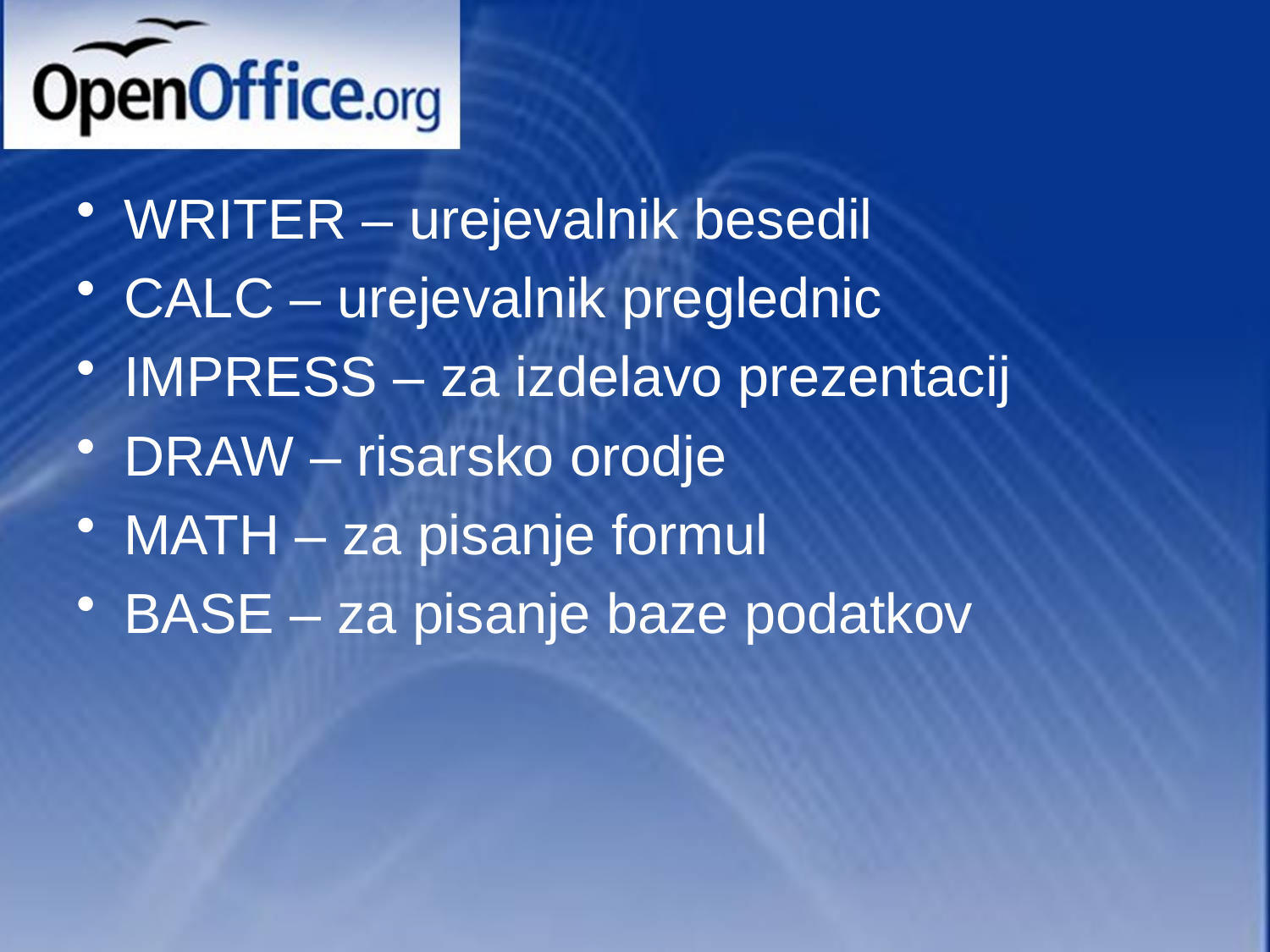

WRITER – urejevalnik besedil
CALC – urejevalnik preglednic
IMPRESS – za izdelavo prezentacij
DRAW – risarsko orodje
MATH – za pisanje formul
BASE – za pisanje baze podatkov